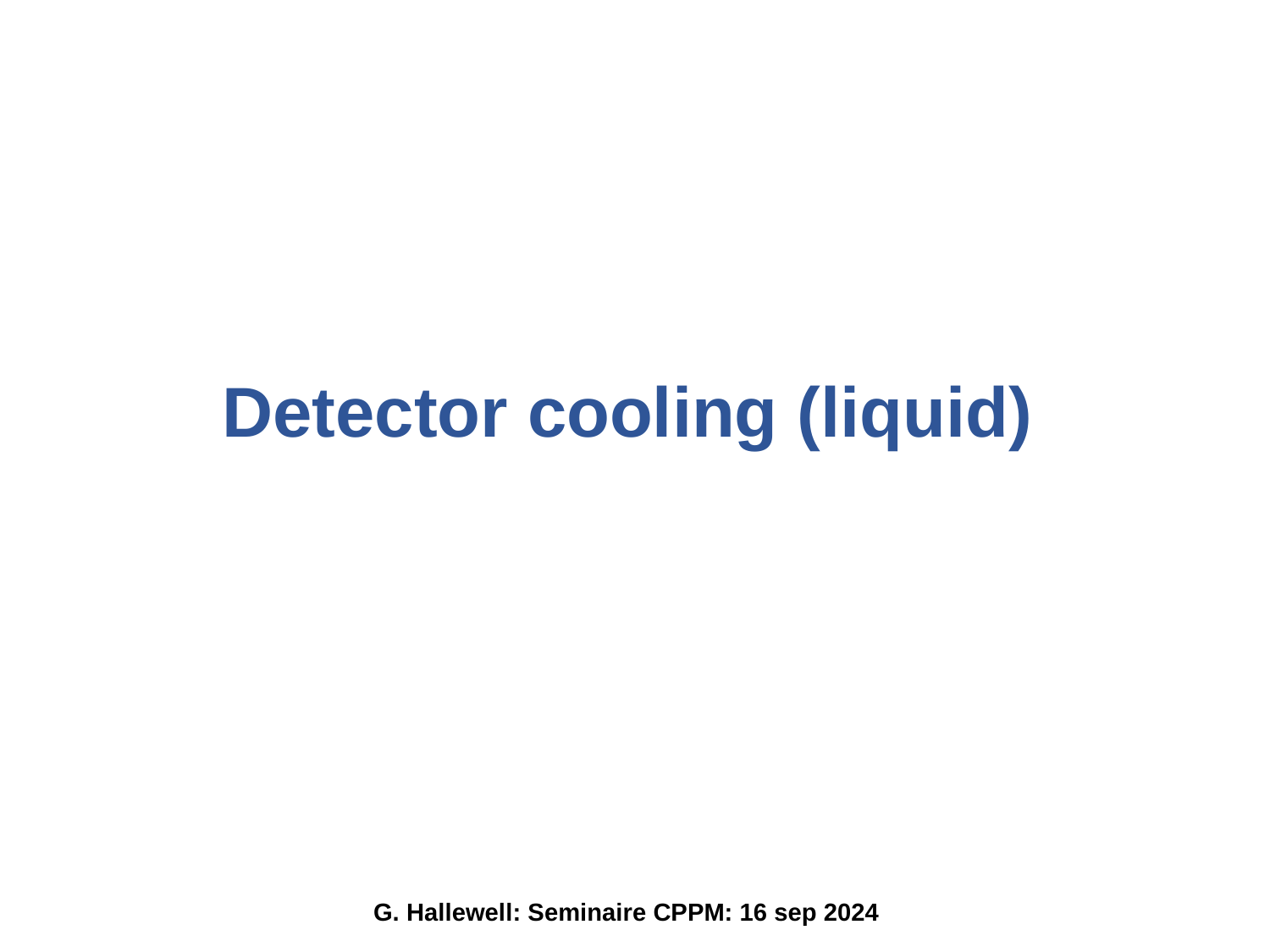

# Detector cooling (liquid)
G. Hallewell: Seminaire CPPM: 16 sep 2024